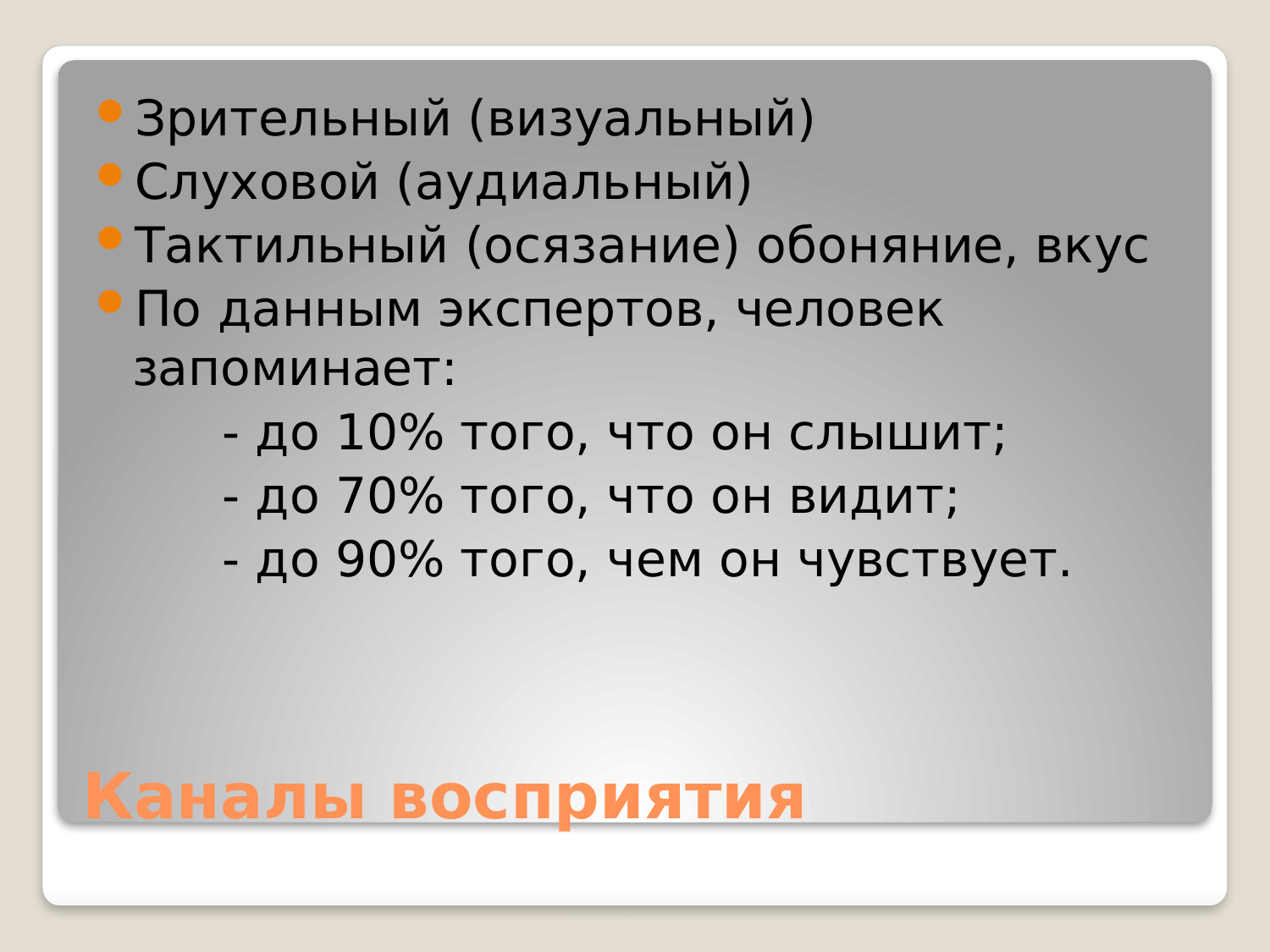

Зрительный (визуальный)
Слуховой (аудиальный)
Тактильный (осязание) обоняние, вкус
По данным экспертов, человек запоминает:
	- до 10% того, что он слышит;
	- до 70% того, что он видит;
	- до 90% того, чем он чувствует.
# Каналы восприятия